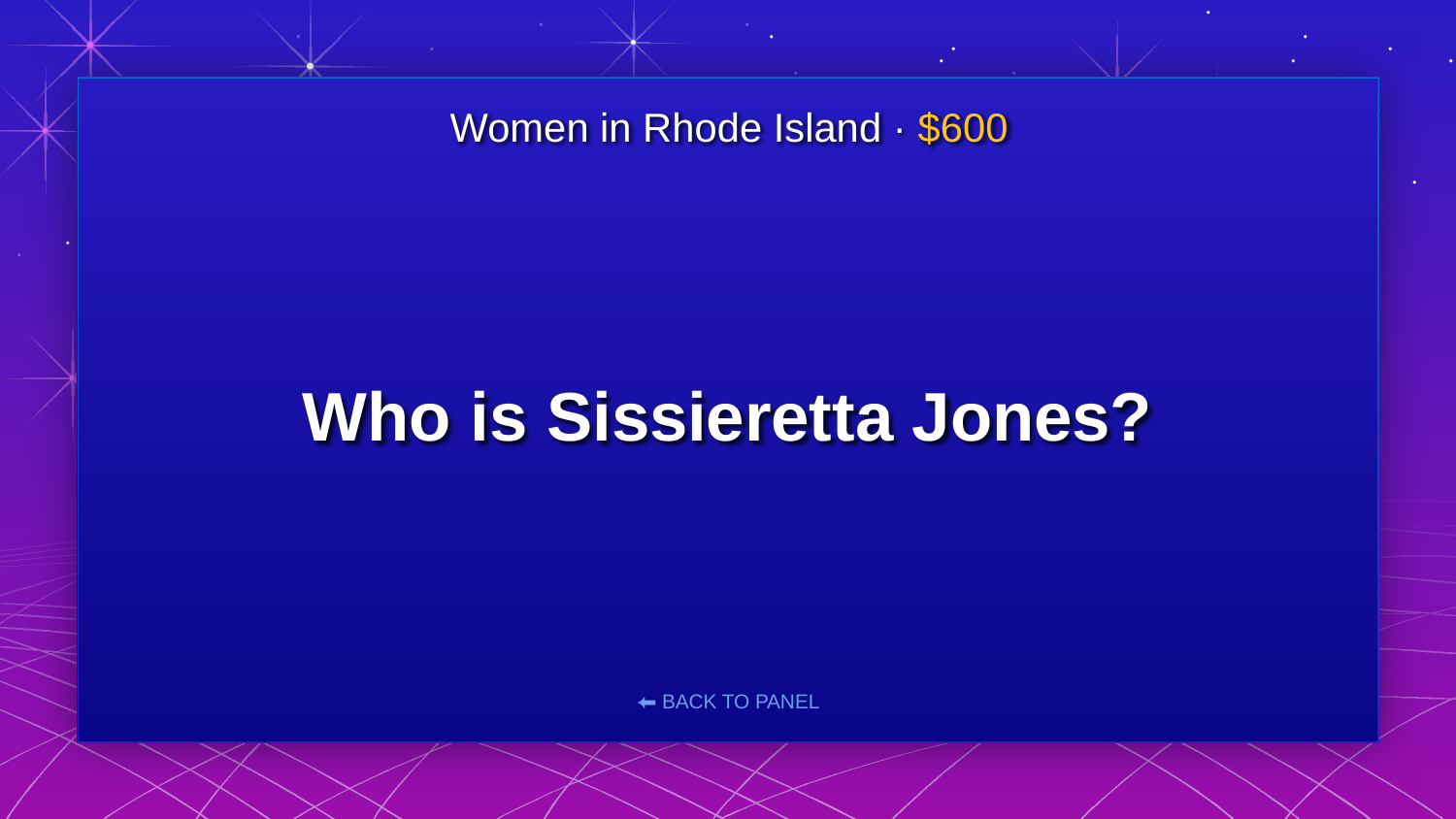

Women in Rhode Island · $600
# Who is Sissieretta Jones?